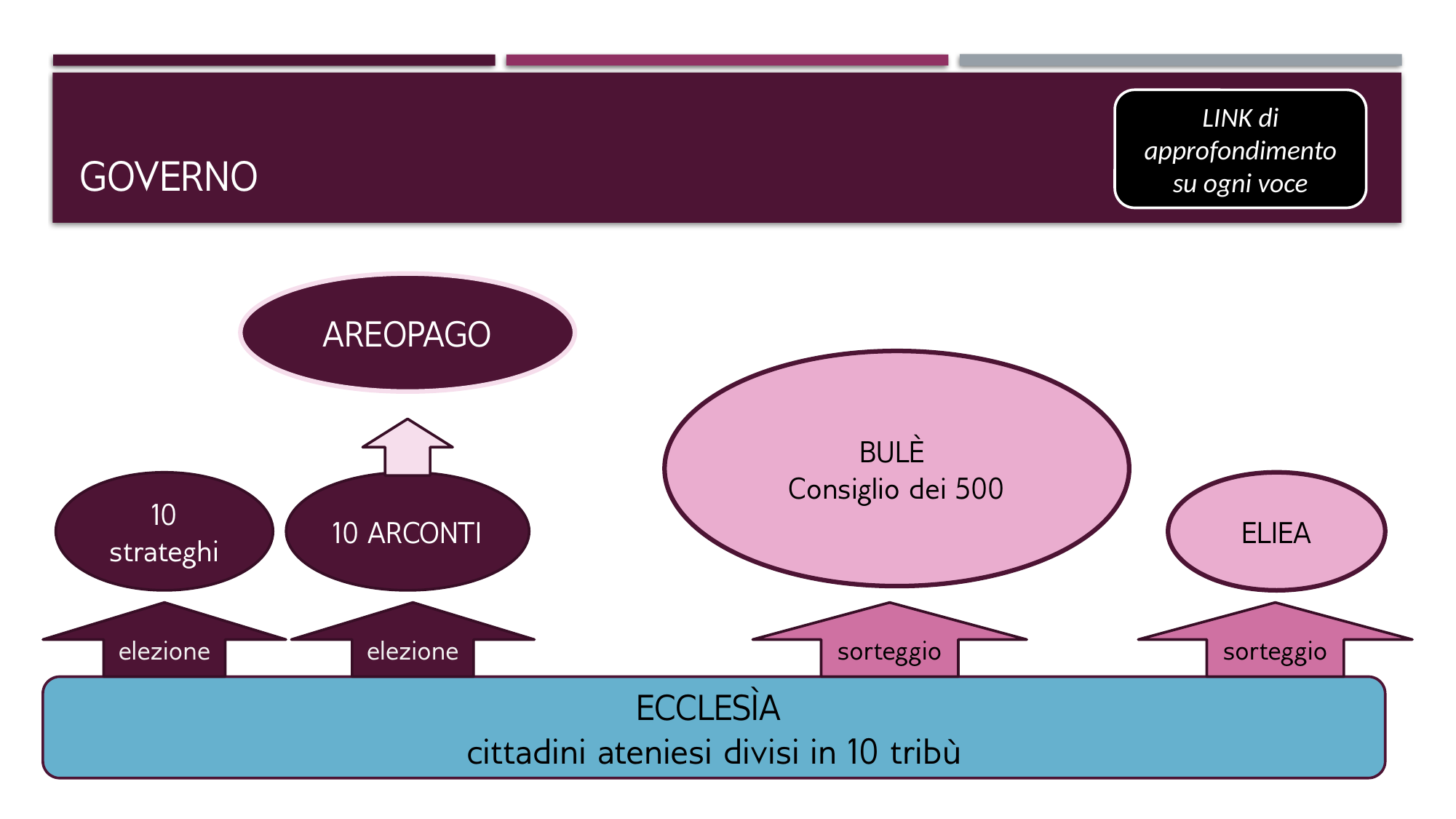

# governo
LINK di approfondimento su ogni voce
AREOPAGO
BULÈ
Consiglio dei 500

10 strateghi
10 ARCONTI
ELIEA
elezione
elezione
sorteggio
sorteggio
ECCLESÌA
cittadini ateniesi divisi in 10 tribù